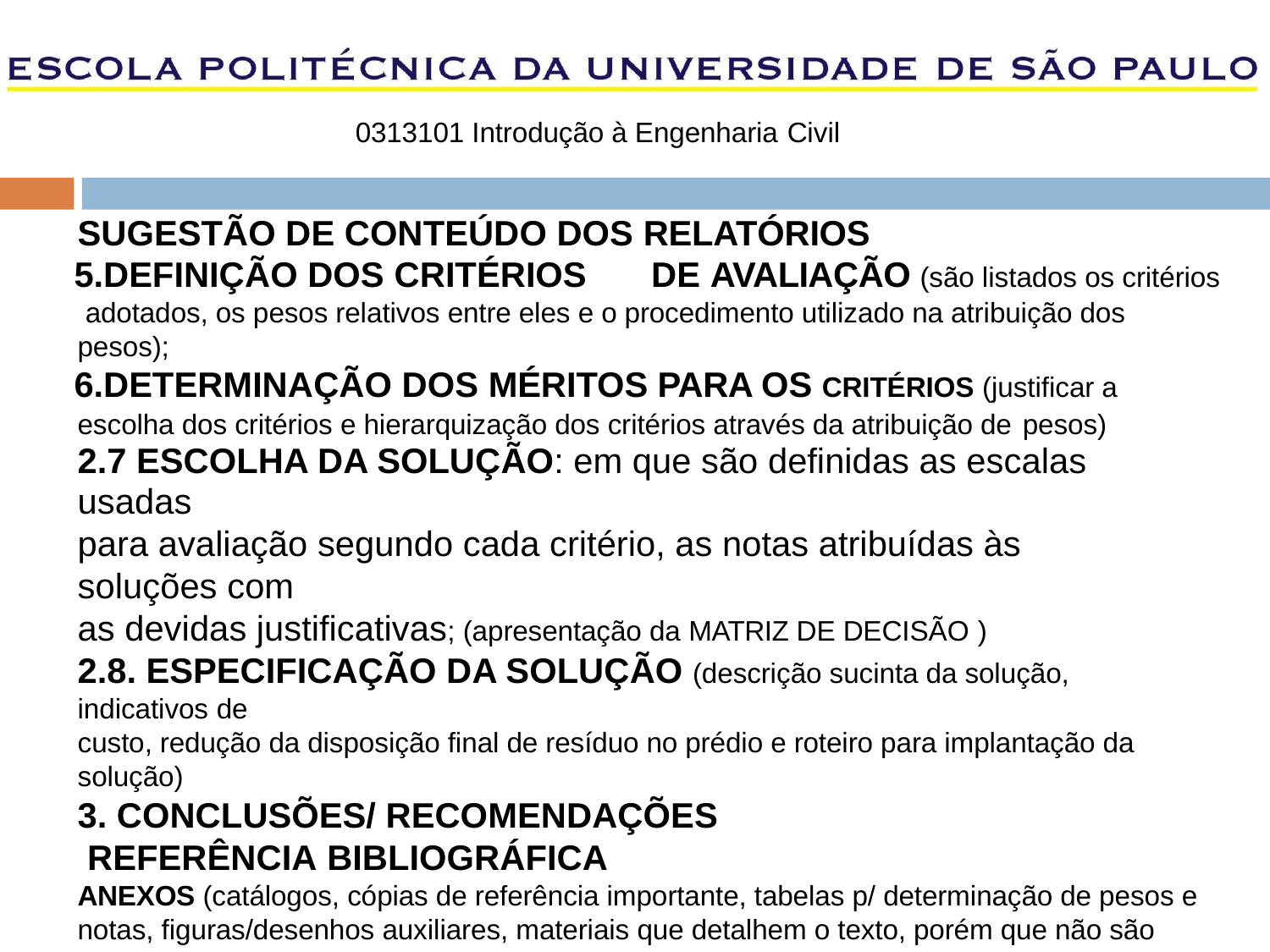

0313101 Introdução à Engenharia Civil
# SUGESTÃO DE CONTEÚDO DOS RELATÓRIOS
DEFINIÇÃO DOS CRITÉRIOS	DE AVALIAÇÃO (são listados os critérios  adotados, os pesos relativos entre eles e o procedimento utilizado na atribuição dos pesos);
DETERMINAÇÃO DOS MÉRITOS PARA OS CRITÉRIOS (justificar a  escolha dos critérios e hierarquização dos critérios através da atribuição de pesos)
2.7 ESCOLHA DA SOLUÇÃO: em que são definidas as escalas usadas
para avaliação segundo cada critério, as notas atribuídas às soluções com
as devidas justificativas; (apresentação da MATRIZ DE DECISÃO )
2.8. ESPECIFICAÇÃO DA SOLUÇÃO (descrição sucinta da solução, indicativos de
custo, redução da disposição final de resíduo no prédio e roteiro para implantação da  solução)
3. CONCLUSÕES/ RECOMENDAÇÕES  REFERÊNCIA BIBLIOGRÁFICA
ANEXOS (catálogos, cópias de referência importante, tabelas p/ determinação de pesos e  notas, figuras/desenhos auxiliares, materiais que detalhem o texto, porém que não são  essenciais)
OBSERVAÇÕES:
O RELATÓRIO DA 1A. FASE DEVE INCLUIR OS ITENS ATÉ 2.4, ALÉM DA BIBLIOGRAFIA
O RELATÓRIO DA 2A. FASE DEVE INCLUIR OS ITENS ATÉ  2.8, ALÉM DA BIBLIOGRAFIA
O RELATÓRIO FINAL DA TURMA DEVE CONTER TODOS OS ITENS RELACIONADOS.